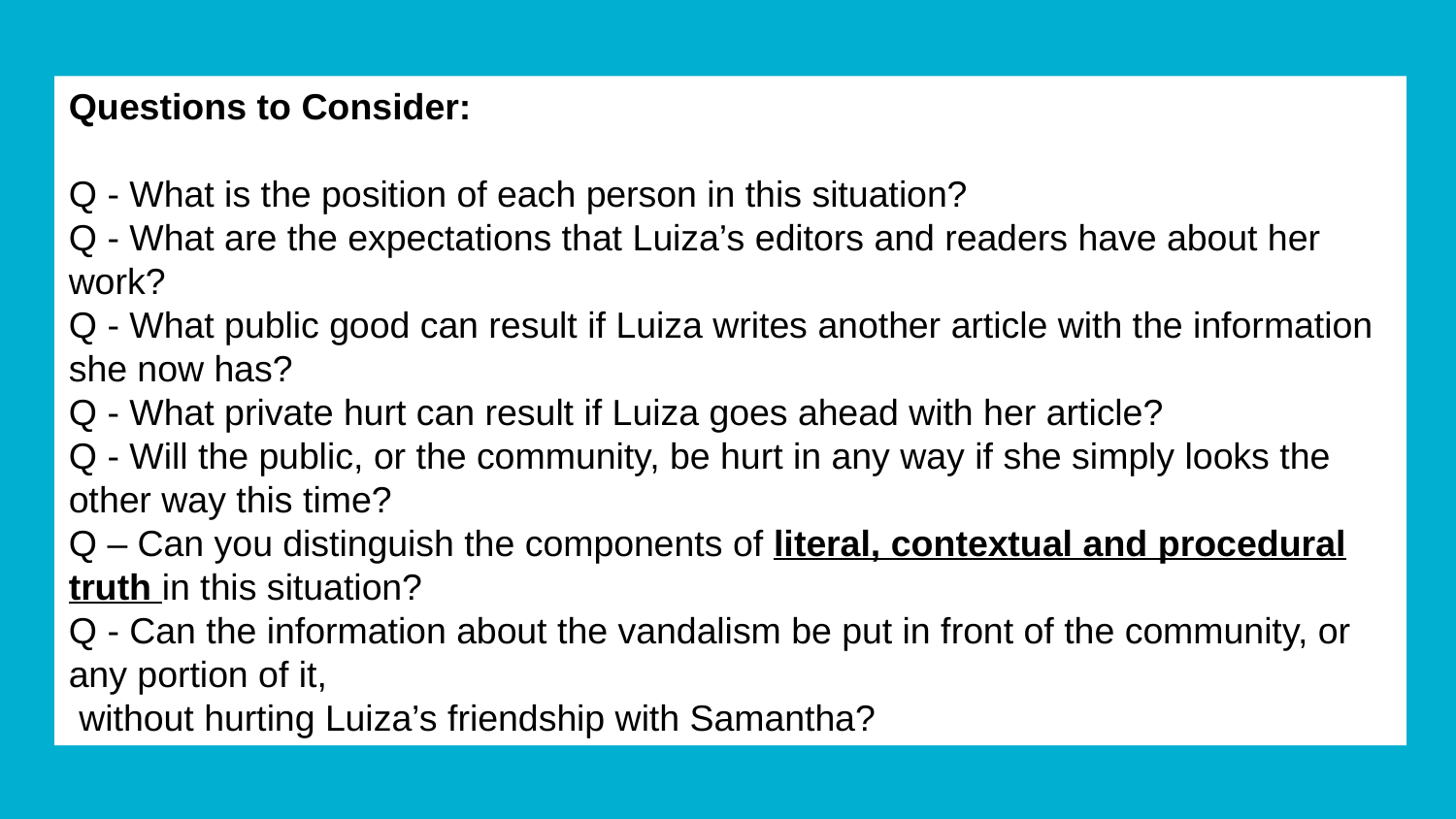

Questions to Consider:

Q - What is the position of each person in this situation?
Q - What are the expectations that Luiza’s editors and readers have about her work?
Q - What public good can result if Luiza writes another article with the information she now has?
Q - What private hurt can result if Luiza goes ahead with her article?
Q - Will the public, or the community, be hurt in any way if she simply looks the other way this time?
Q – Can you distinguish the components of literal, contextual and procedural truth in this situation?
Q - Can the information about the vandalism be put in front of the community, or any portion of it,
 without hurting Luiza’s friendship with Samantha?